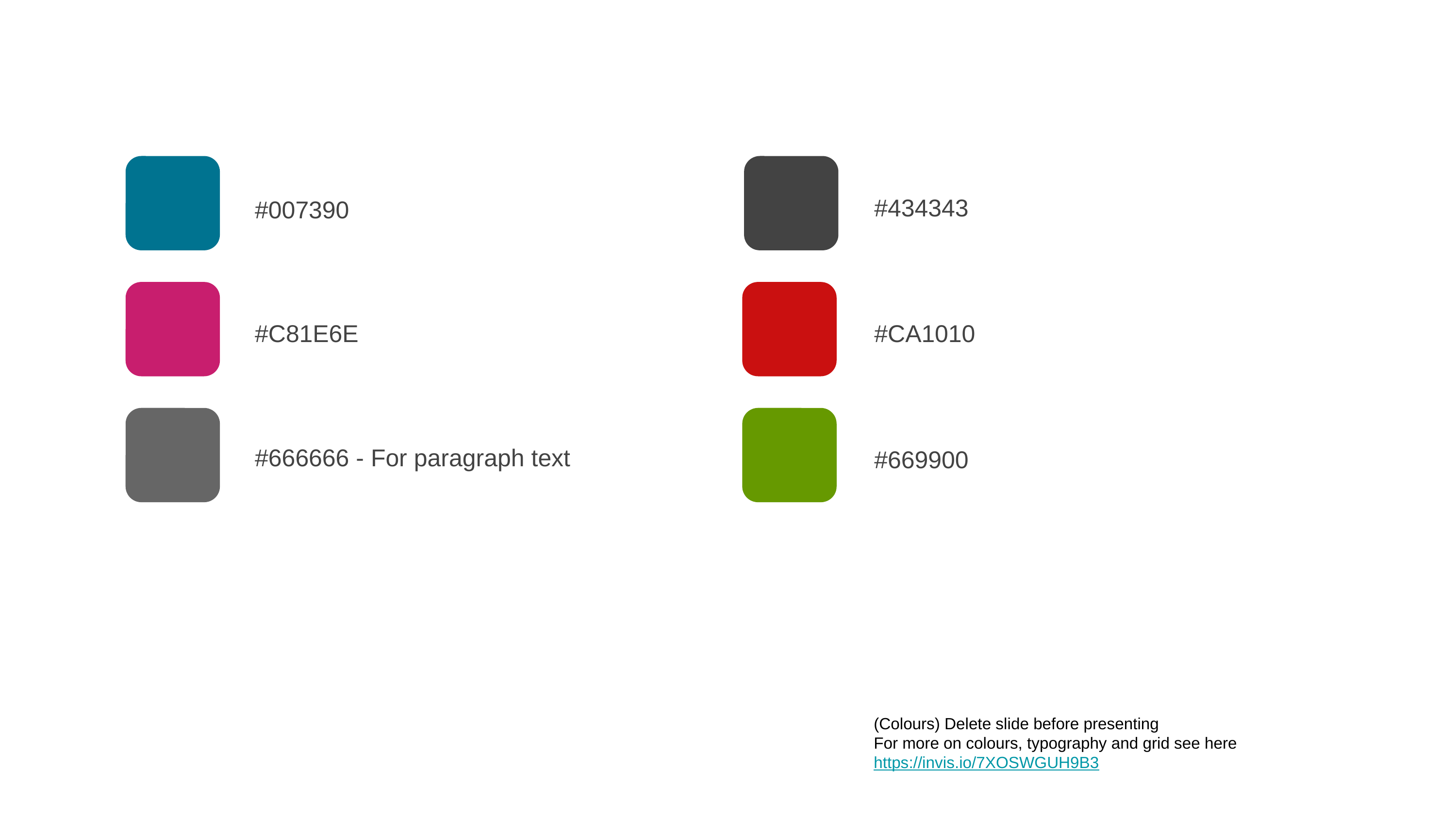

#434343
#007390

#C81E6E
#CA1010

#666666 - For paragraph text
#669900
(Colours) Delete slide before presenting
For more on colours, typography and grid see here https://invis.io/7XOSWGUH9B3